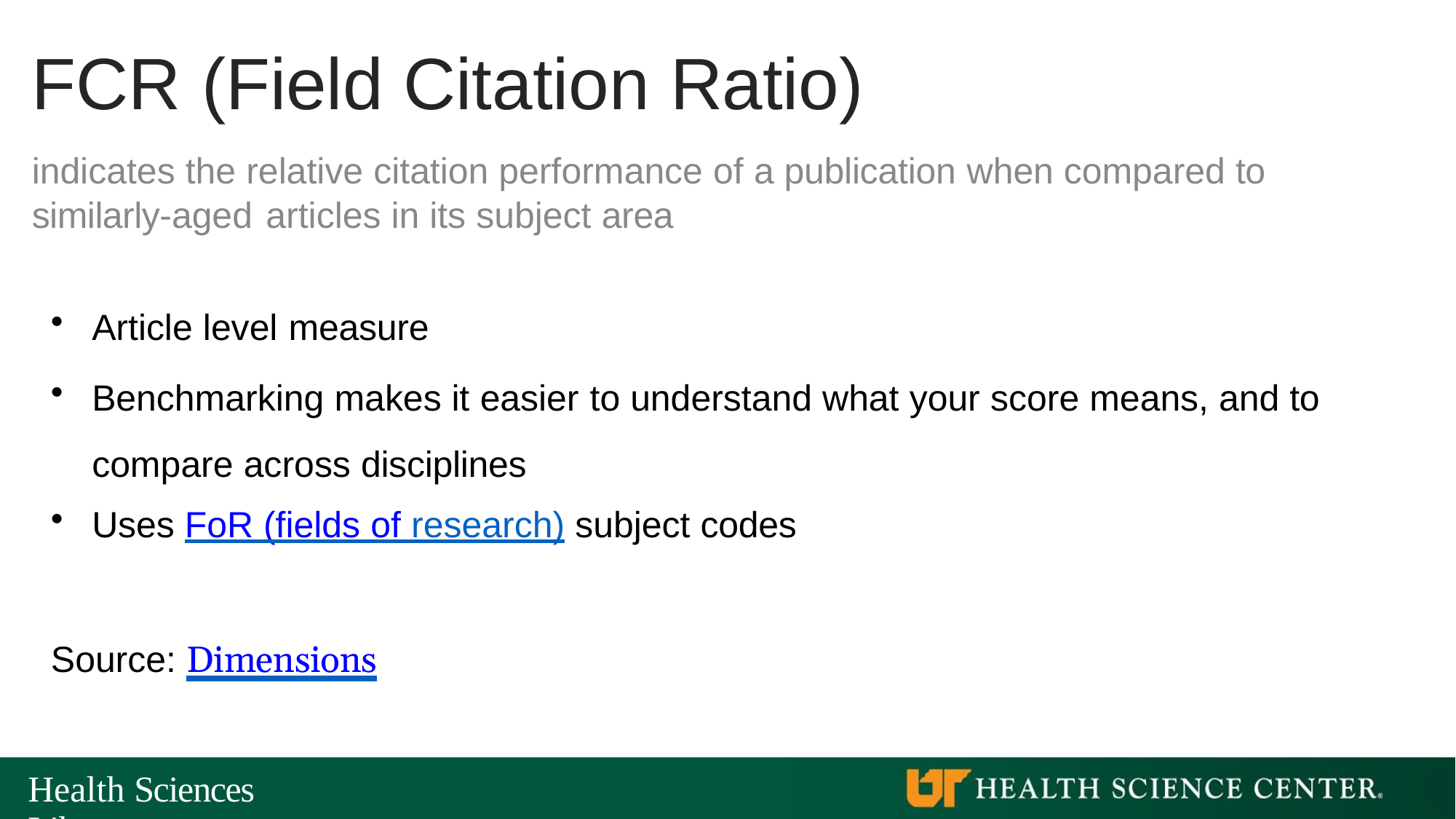

# FCR (Field Citation Ratio)
indicates the relative citation performance of a publication when compared to
similarly-aged articles in its subject area

Article level measure
Benchmarking makes it easier to understand what your score means, and to compare across disciplines
Uses FoR (fields of research) subject codes

Source: Dimensions
Health Sciences Library